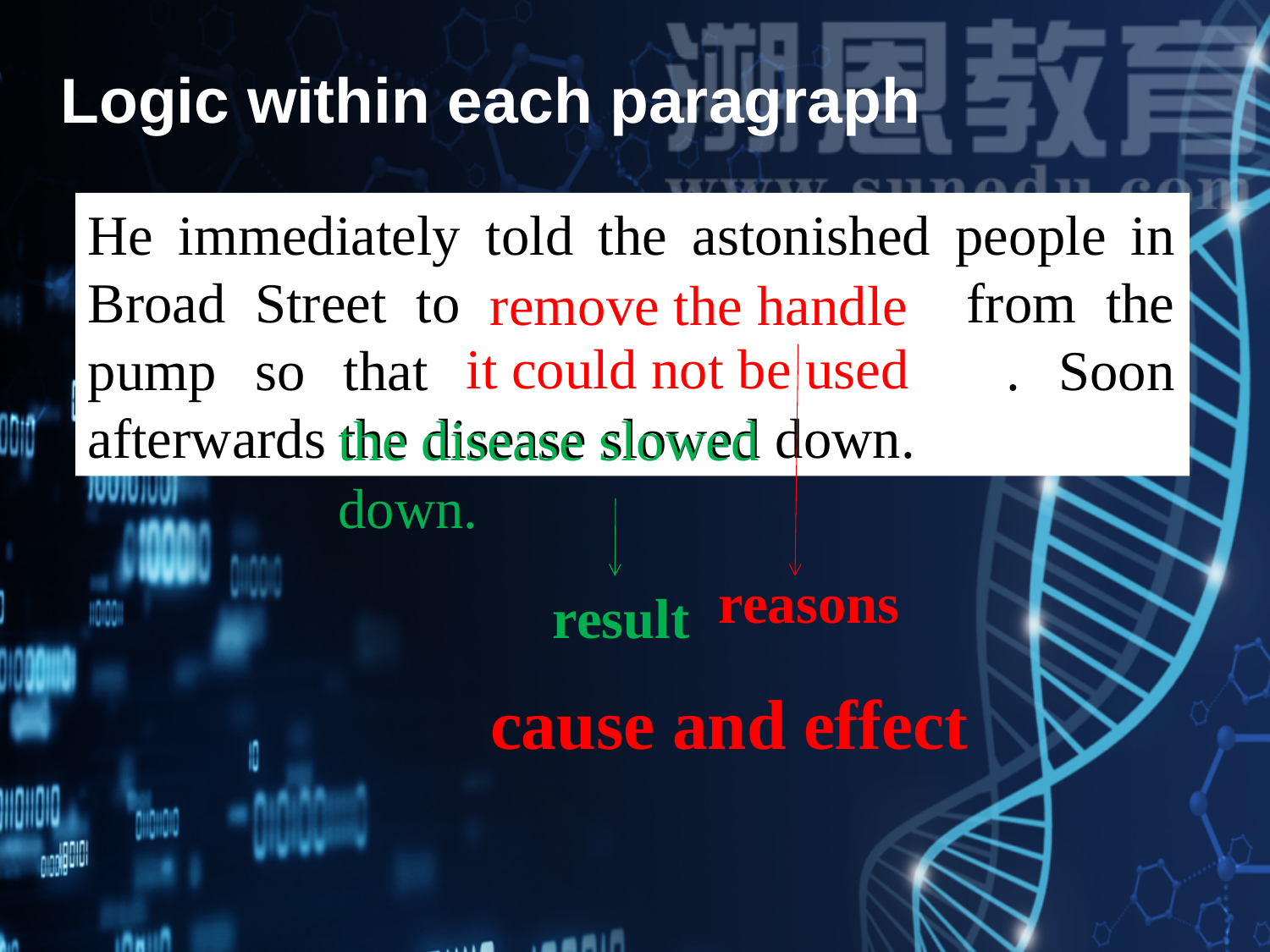

Logic within each paragraph
He immediately told the astonished people in Broad Street to remove the handle from the pump so that it could not be used. Soon afterwards the disease slowed down.
remove the handle
it could not be used
the disease slowed down.
reasons
result
cause and effect